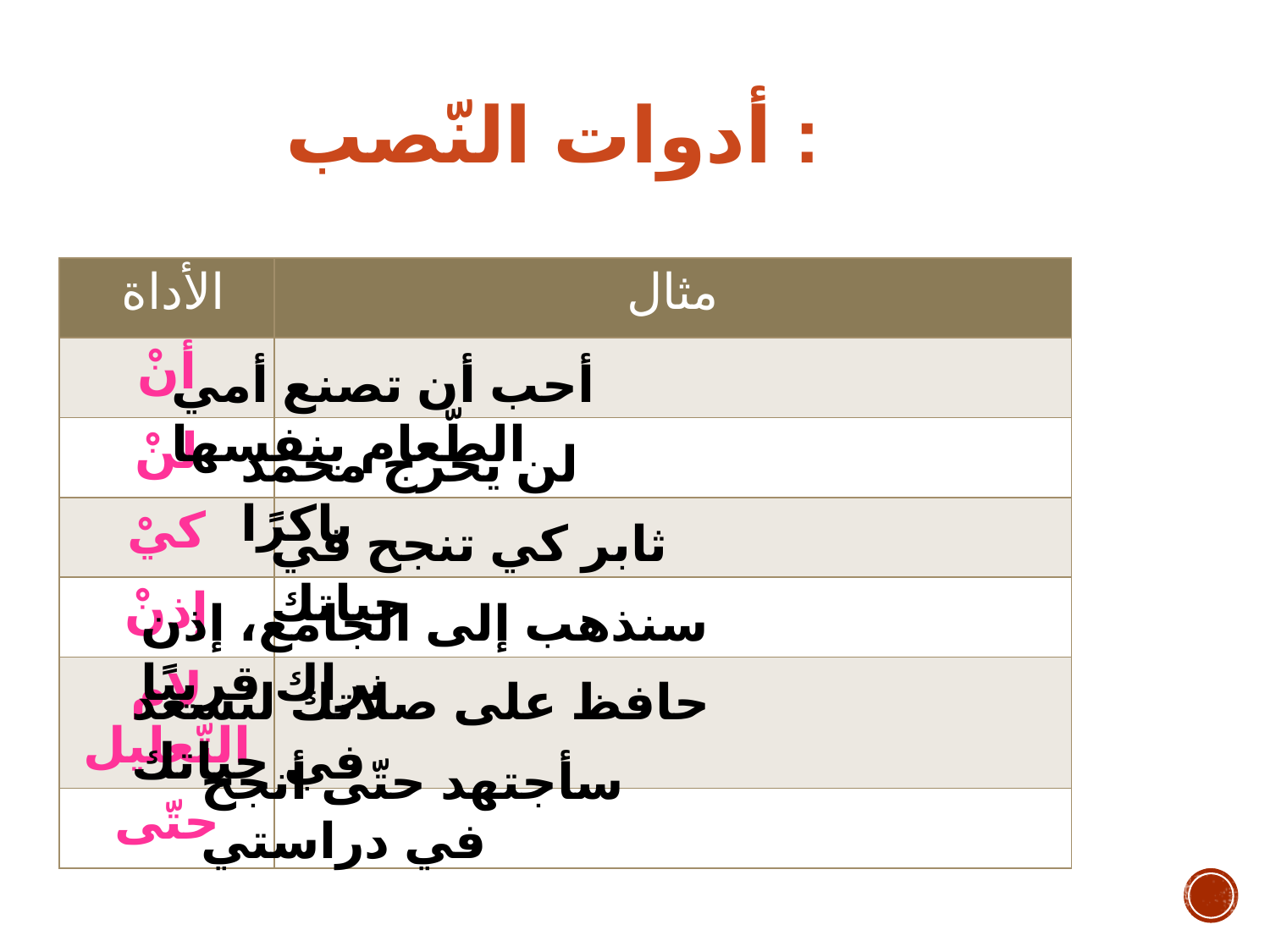

أدوات النّصب :
| الأداة | مثال |
| --- | --- |
| أنْ |  |
| لنْ |  |
| كيْ |  |
| إذنْ |  |
| لام التّعليل |  |
| حتّى |  |
أحب أن تصنع أمي الطّعام بنفسها
لن يخرج محمد باكرًا
ثابر كي تنجح في حياتك
سنذهب إلى الجامع، إذن نراك قريبًا
حافظ على صلاتك لتسعد في حياتك
سأجتهد حتّى أنجح في دراستي